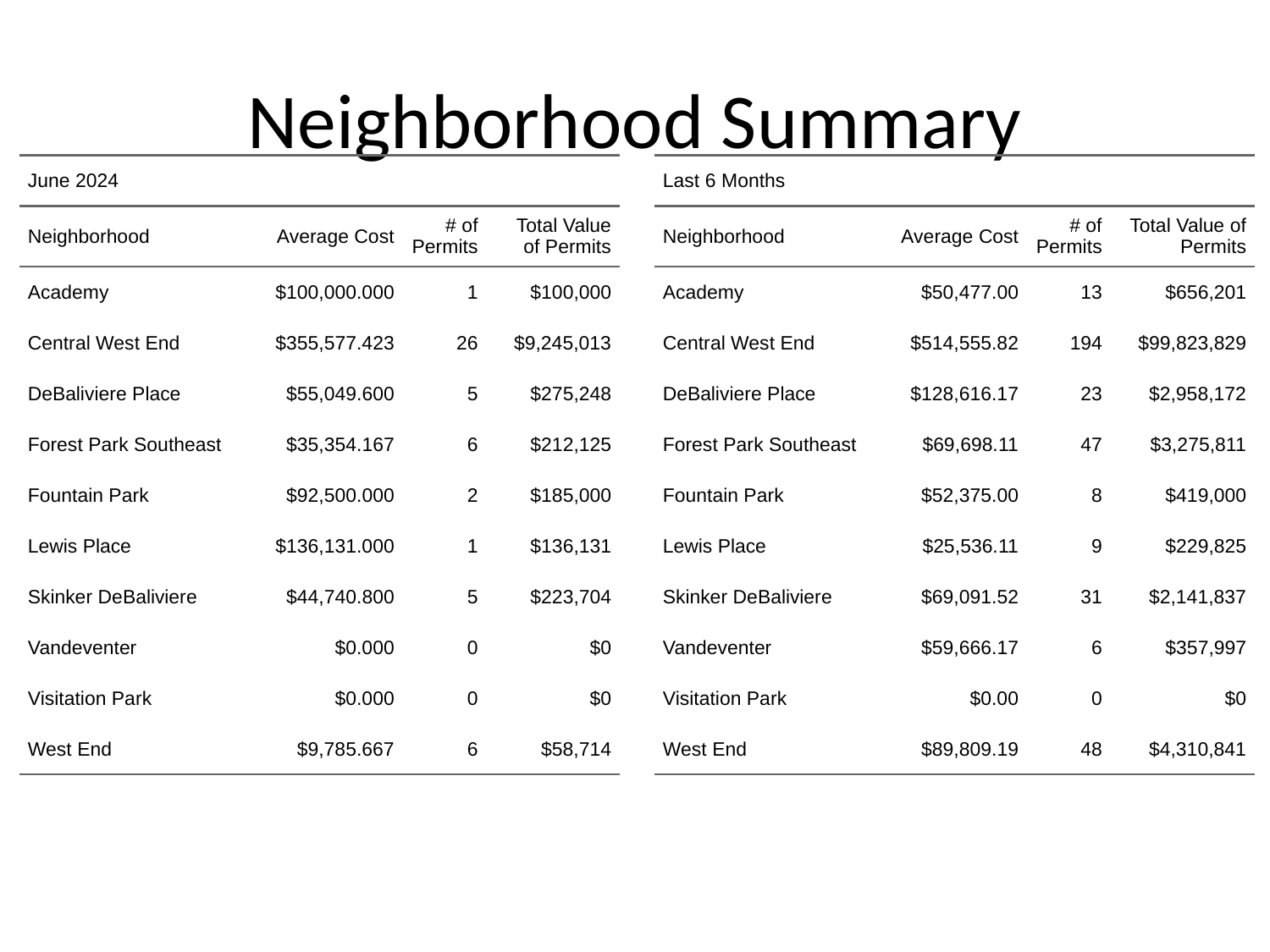

# Neighborhood Summary
| June 2024 | June 2024 | June 2024 | June 2024 |
| --- | --- | --- | --- |
| Neighborhood | Average Cost | # of Permits | Total Value of Permits |
| Academy | $100,000.000 | 1 | $100,000 |
| Central West End | $355,577.423 | 26 | $9,245,013 |
| DeBaliviere Place | $55,049.600 | 5 | $275,248 |
| Forest Park Southeast | $35,354.167 | 6 | $212,125 |
| Fountain Park | $92,500.000 | 2 | $185,000 |
| Lewis Place | $136,131.000 | 1 | $136,131 |
| Skinker DeBaliviere | $44,740.800 | 5 | $223,704 |
| Vandeventer | $0.000 | 0 | $0 |
| Visitation Park | $0.000 | 0 | $0 |
| West End | $9,785.667 | 6 | $58,714 |
| Last 6 Months | Last 6 Months | Last 6 Months | Last 6 Months |
| --- | --- | --- | --- |
| Neighborhood | Average Cost | # of Permits | Total Value of Permits |
| Academy | $50,477.00 | 13 | $656,201 |
| Central West End | $514,555.82 | 194 | $99,823,829 |
| DeBaliviere Place | $128,616.17 | 23 | $2,958,172 |
| Forest Park Southeast | $69,698.11 | 47 | $3,275,811 |
| Fountain Park | $52,375.00 | 8 | $419,000 |
| Lewis Place | $25,536.11 | 9 | $229,825 |
| Skinker DeBaliviere | $69,091.52 | 31 | $2,141,837 |
| Vandeventer | $59,666.17 | 6 | $357,997 |
| Visitation Park | $0.00 | 0 | $0 |
| West End | $89,809.19 | 48 | $4,310,841 |